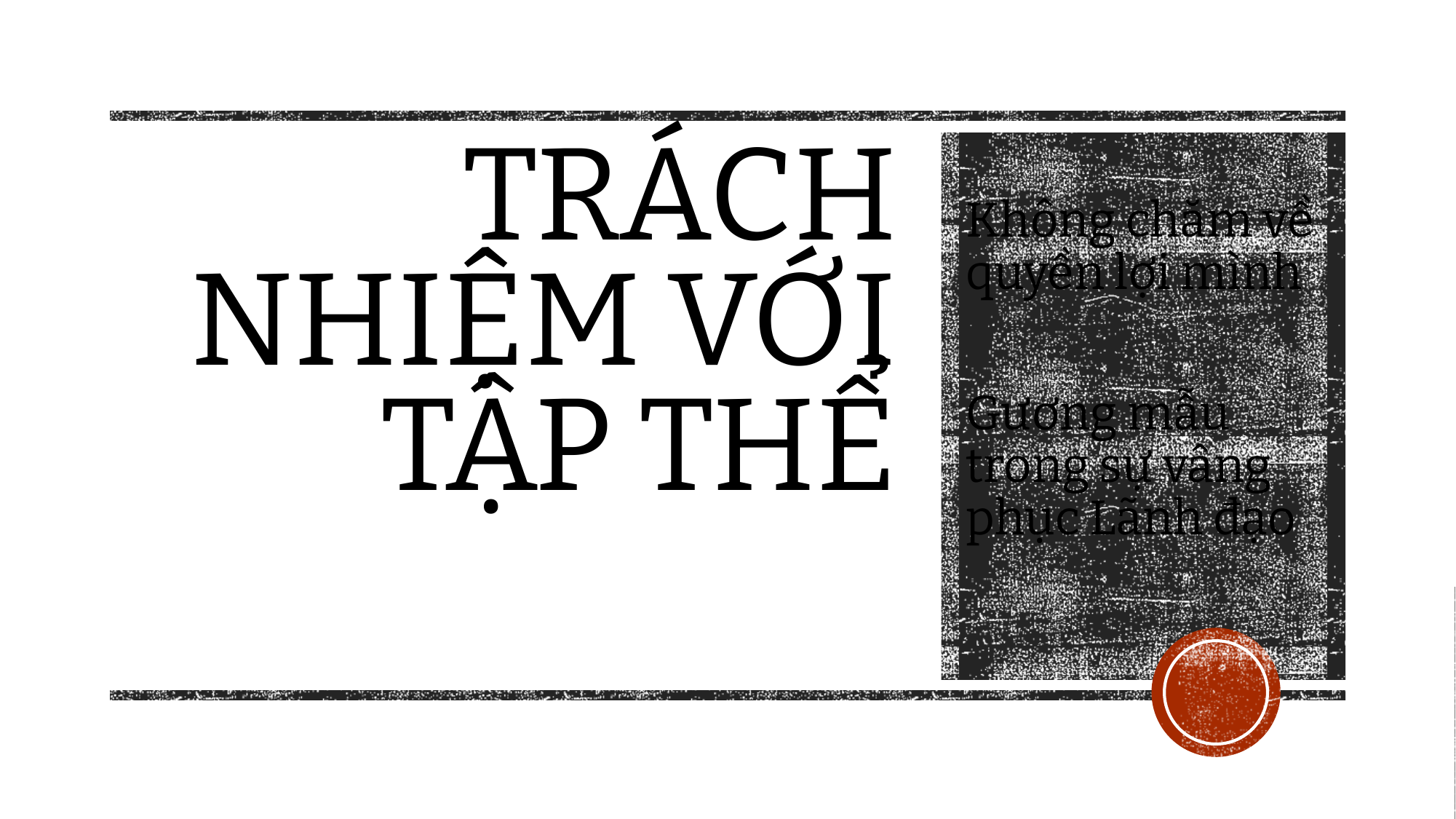

# trách nhiệm với tập thể

Không chăm về  quyền lợi mình

Gương mẫu trong sự vâng phục Lãnh đạo